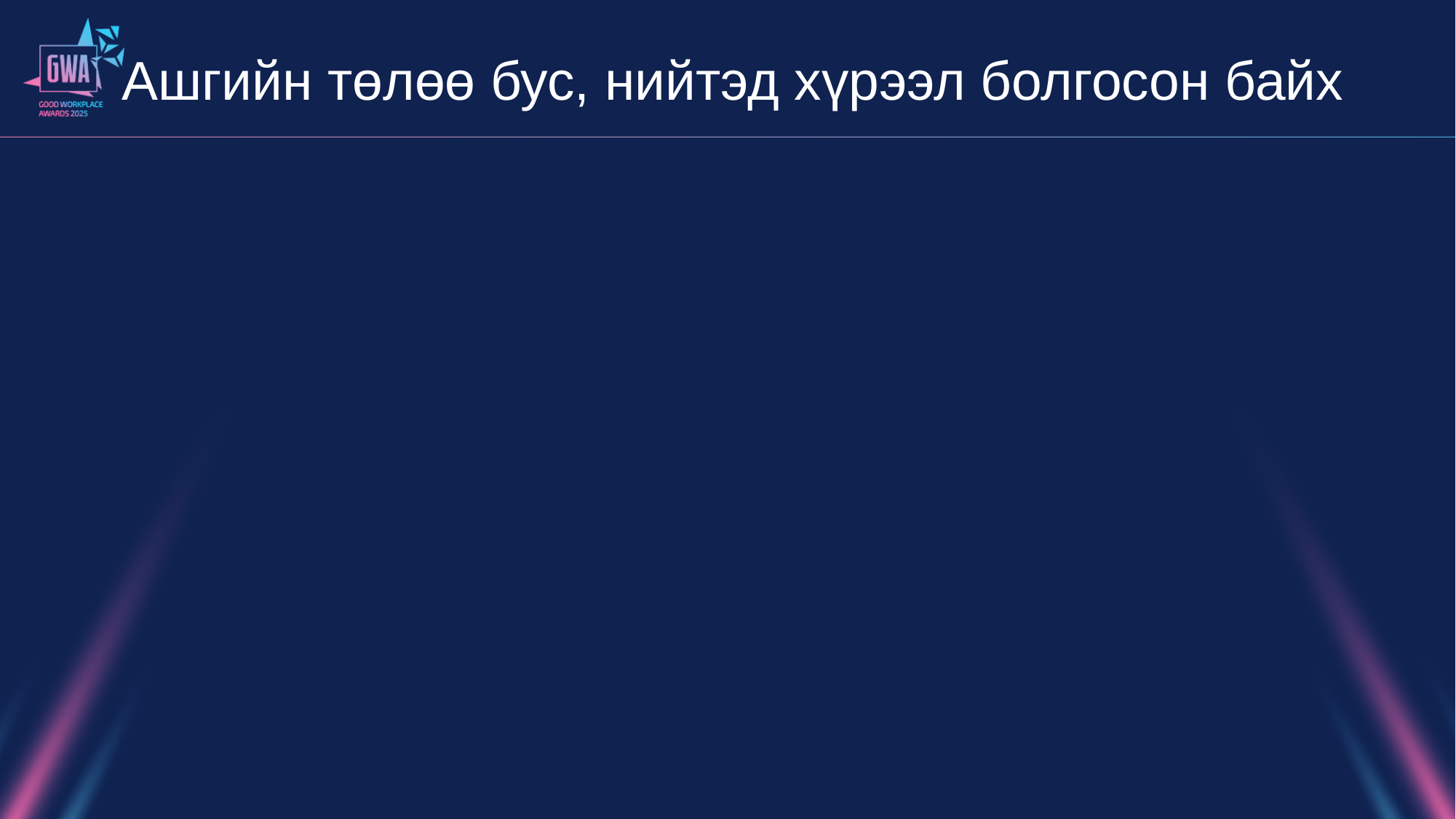

# Ашгийн төлөө бус, нийтэд хүрээл болгосон байх